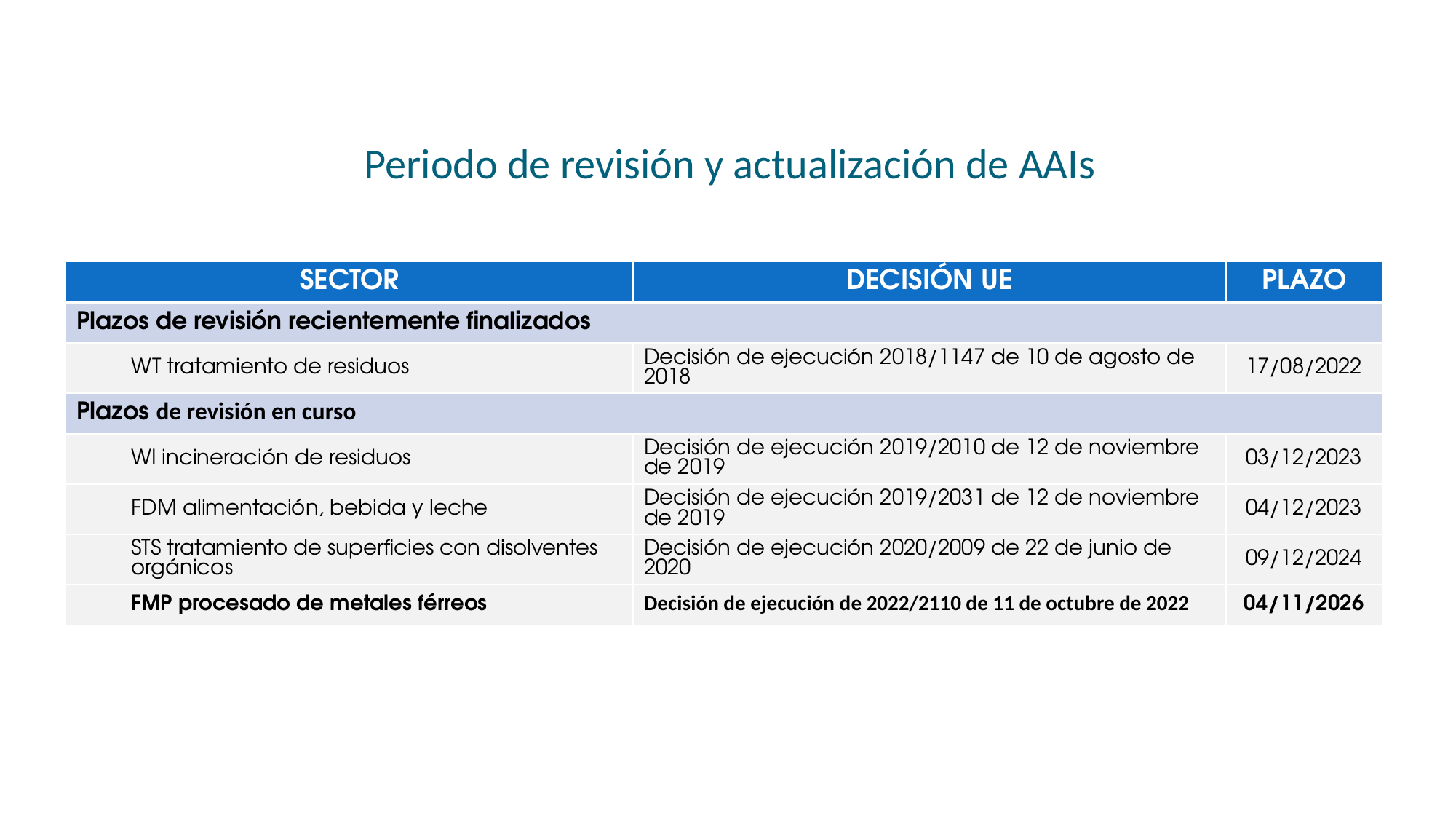

Periodo de revisión y actualización de AAIs
| SECTOR | DECISIÓN UE | PLAZO |
| --- | --- | --- |
| Plazos de revisión recientemente finalizados |  |  |
| WT tratamiento de residuos | Decisión de ejecución 2018/1147 de 10 de agosto de 2018 | 17/08/2022 |
| Plazos de revisión en curso |  |  |
| WI incineración de residuos | Decisión de ejecución 2019/2010 de 12 de noviembre de 2019 | 03/12/2023 |
| FDM alimentación, bebida y leche | Decisión de ejecución 2019/2031 de 12 de noviembre de 2019 | 04/12/2023 |
| STS tratamiento de superficies con disolventes orgánicos | Decisión de ejecución 2020/2009 de 22 de junio de 2020 | 09/12/2024 |
| FMP procesado de metales férreos | Decisión de ejecución de 2022/2110 de 11 de octubre de 2022 | 04/11/2026 |
# Periodo de revisión y actualización de AAIs